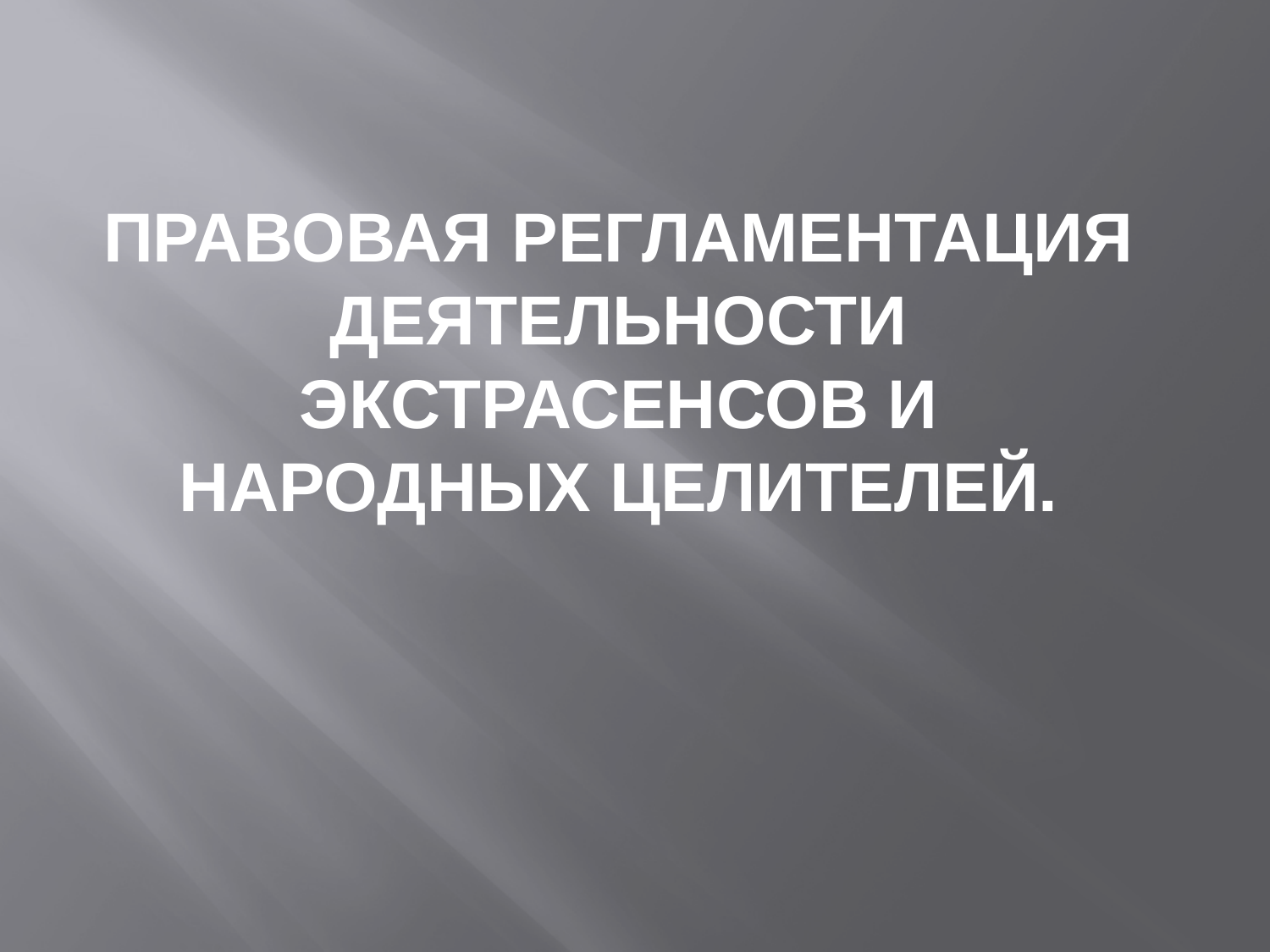

# Правовая регламентация деятельности экстрасенсов и народных целителей.